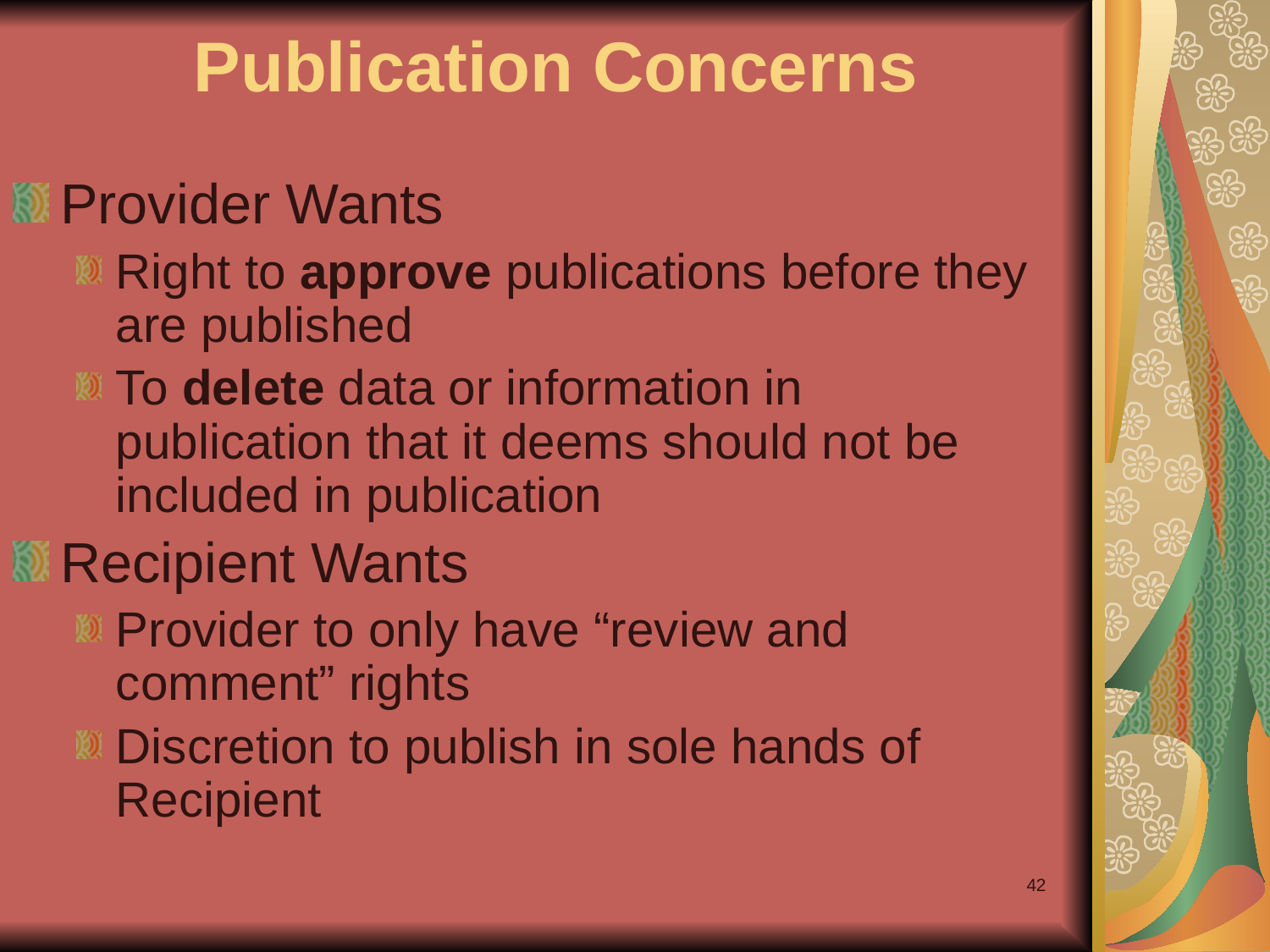

# Publication Concerns
Provider Wants
Right to approve publications before they are published
To delete data or information in publication that it deems should not be included in publication
Recipient Wants
Provider to only have “review and comment” rights
Discretion to publish in sole hands of Recipient

42